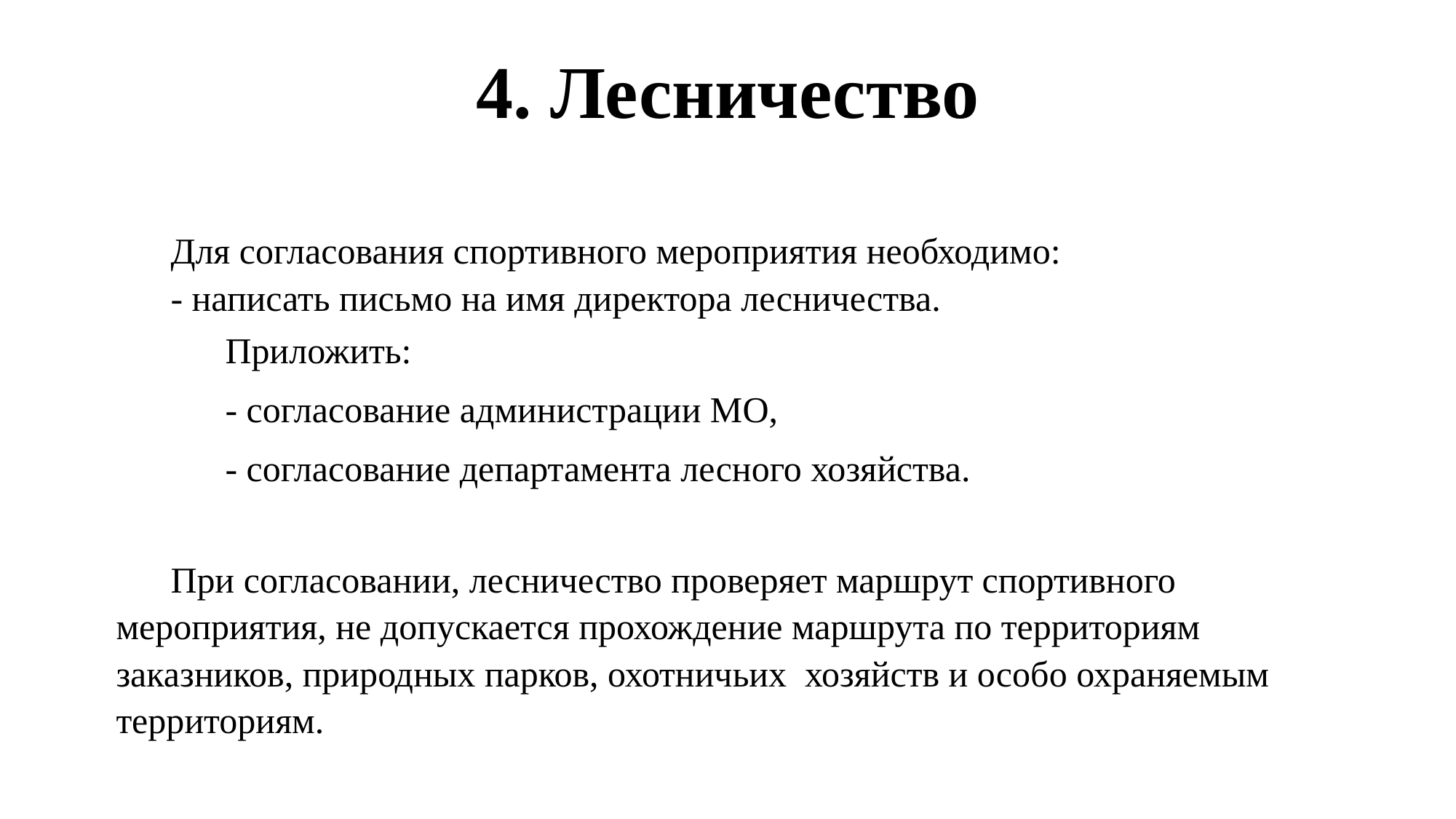

# 4. Лесничество
Для согласования спортивного мероприятия необходимо:
- написать письмо на имя директора лесничества.
      Приложить:
      - согласование администрации МО,
      - согласование департамента лесного хозяйства.

При согласовании, лесничество проверяет маршрут спортивного мероприятия, не допускается прохождение маршрута по территориям заказников, природных парков, охотничьих  хозяйств и особо охраняемым территориям.